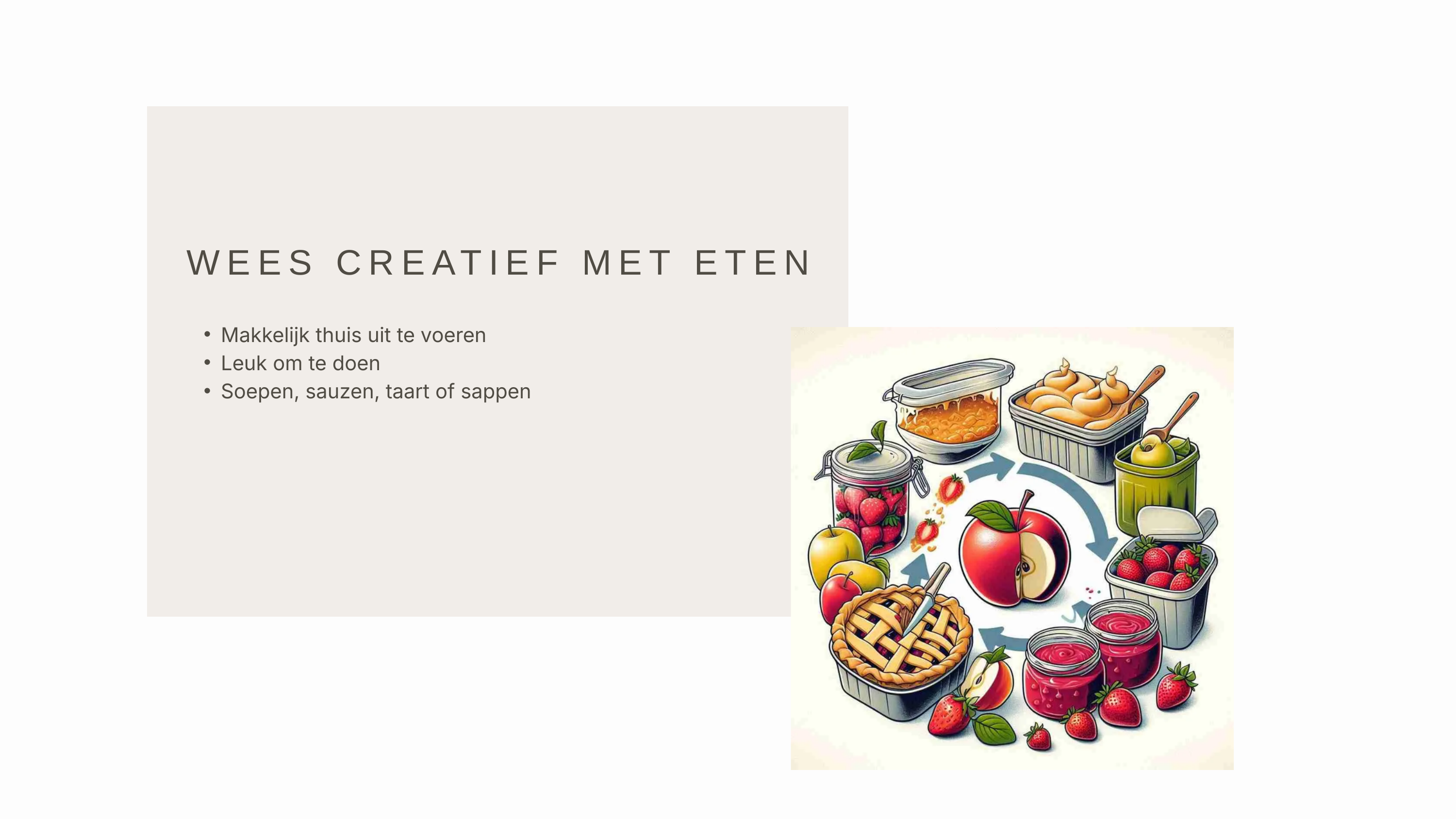

WEES CREATIEF MET ETEN
Makkelijk thuis uit te voeren
Leuk om te doen
Soepen, sauzen, taart of sappen